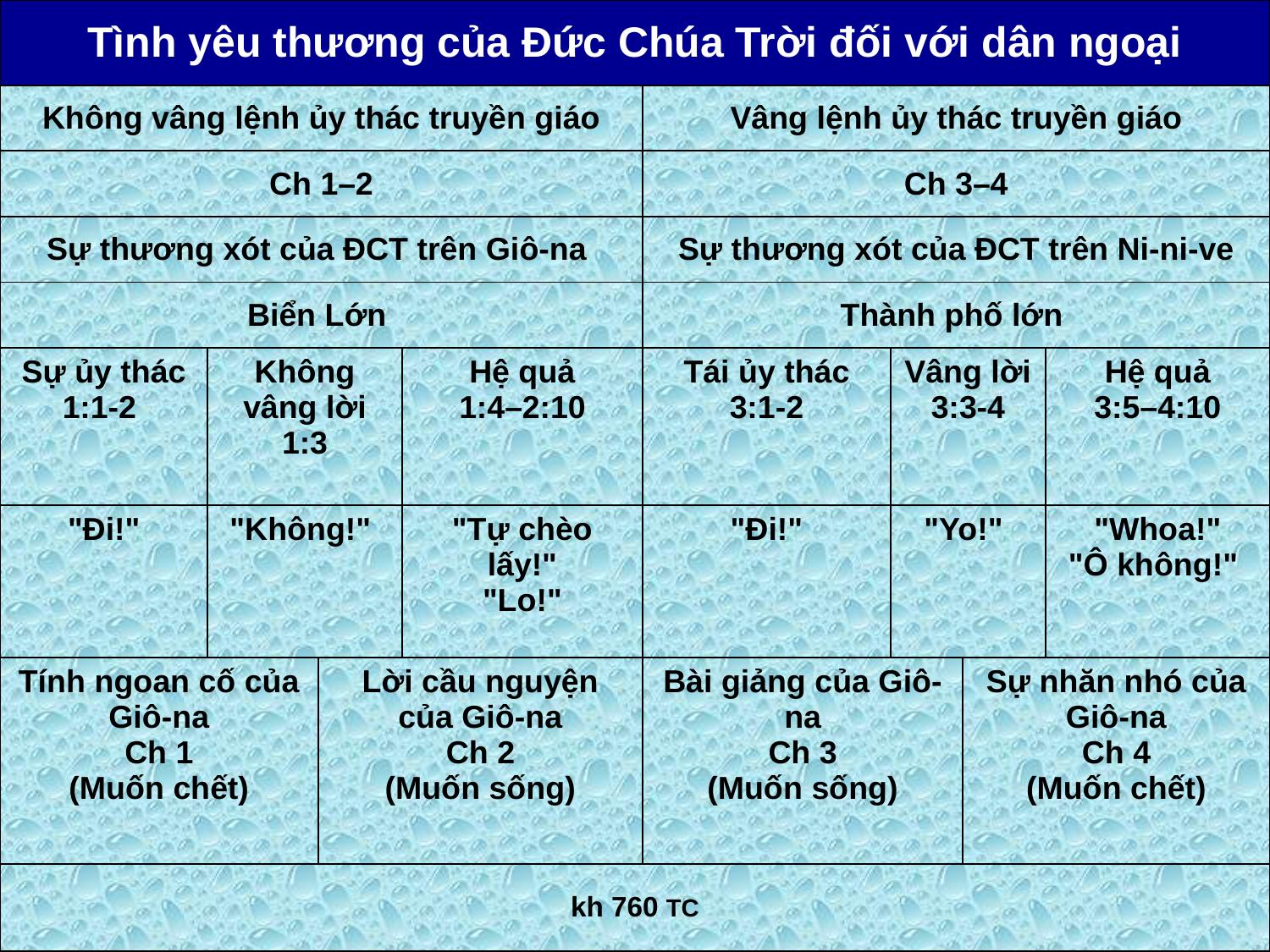

| Tình yêu thương của Đức Chúa Trời đối với dân ngoại |  |  |  |  |  |  |  |
| --- | --- | --- | --- | --- | --- | --- | --- |
| Không vâng lệnh ủy thác truyền giáo |  |  |  | Vâng lệnh ủy thác truyền giáo |  |  |  |
| Ch 1–2 |  |  |  | Ch 3–4 |  |  |  |
| Sự thương xót của ĐCT trên Giô-na |  |  |  | Sự thương xót của ĐCT trên Ni-ni-ve |  |  |  |
| Biển Lớn |  |  |  | Thành phố lớn |  |  |  |
| Sự ủy thác 1:1-2 | Không vâng lời 1:3 |  | Hệ quả 1:4–2:10 | Tái ủy thác 3:1-2 | Vâng lời 3:3-4 |  | Hệ quả 3:5–4:10 |
| "Đi!" | "Không!" |  | "Tự chèo lấy!" "Lo!" | "Đi!" | "Yo!" |  | "Whoa!" "Ô không!" |
| Tính ngoan cố của Giô-na Ch 1 (Muốn chết) |  | Lời cầu nguyện của Giô-na Ch 2 (Muốn sống) |  | Bài giảng của Giô-na Ch 3 (Muốn sống) |  | Sự nhăn nhó của Giô-na Ch 4 (Muốn chết) |  |
| kh 760 TC |  |  |  |  |  |  |  |
# Book Chart